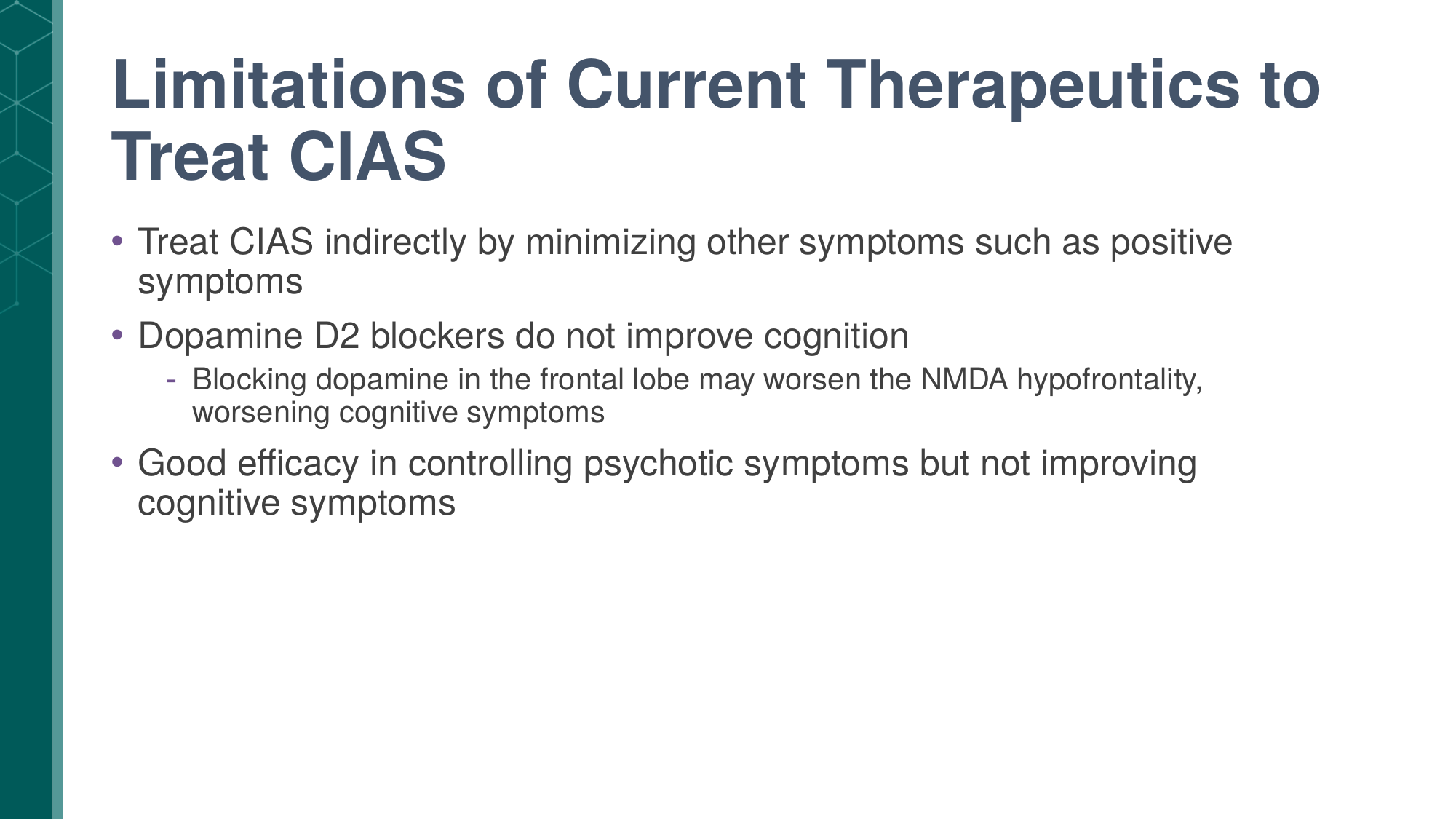

# Limitations of Current Therapeutics to Treat CIAS
Treat CIAS indirectly by minimizing other symptoms such as positive symptoms
Dopamine D2 blockers do not improve cognition
Blocking dopamine in the frontal lobe may worsen the NMDA hypofrontality, worsening cognitive symptoms
Good efficacy in controlling psychotic symptoms but not improving cognitive symptoms